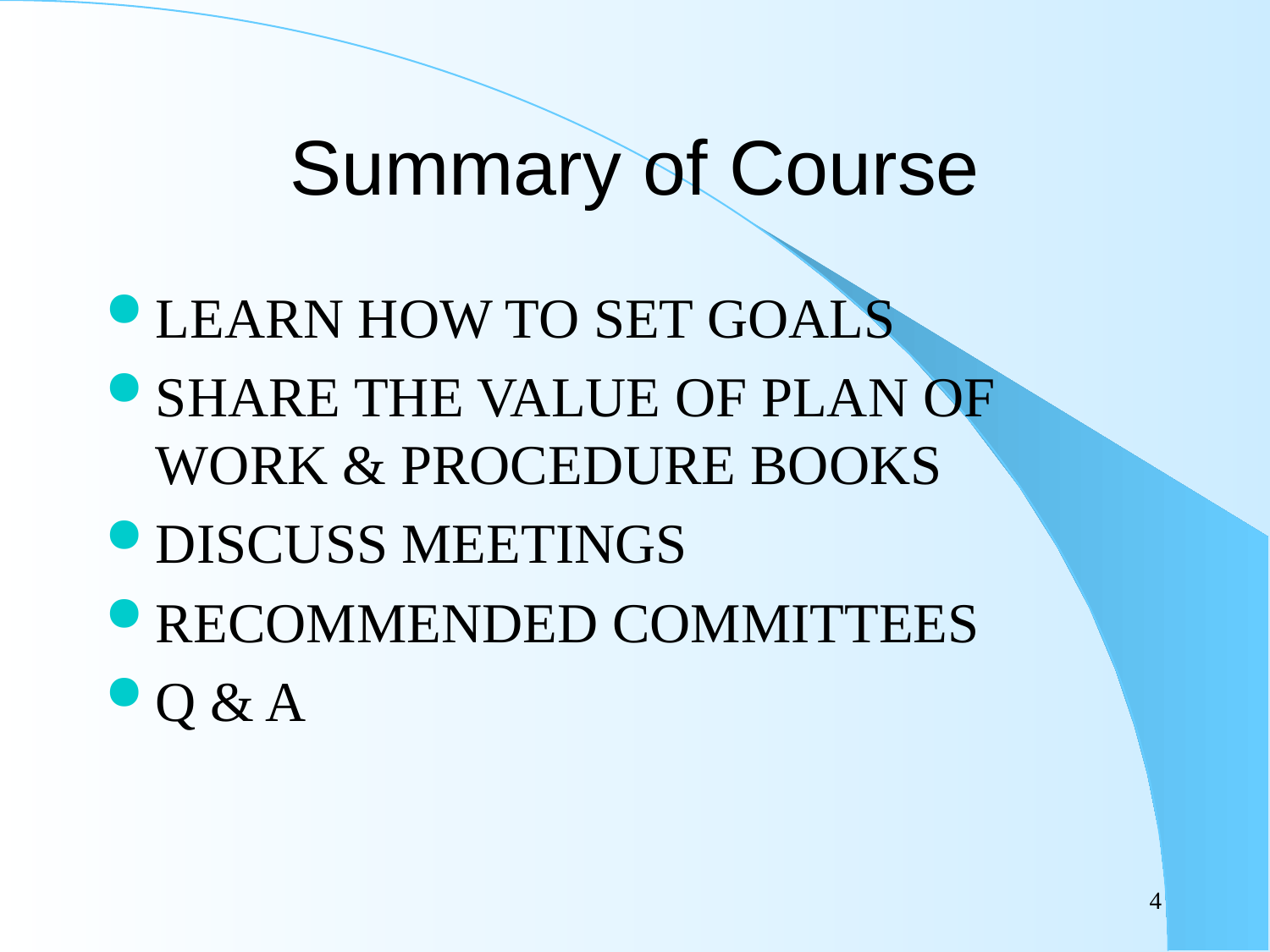

# Summary of Course
LEARN HOW TO SET GOALS
SHARE THE VALUE OF PLAN OF WORK & PROCEDURE BOOKS
DISCUSS MEETINGS
RECOMMENDED COMMITTEES
Q & A
4